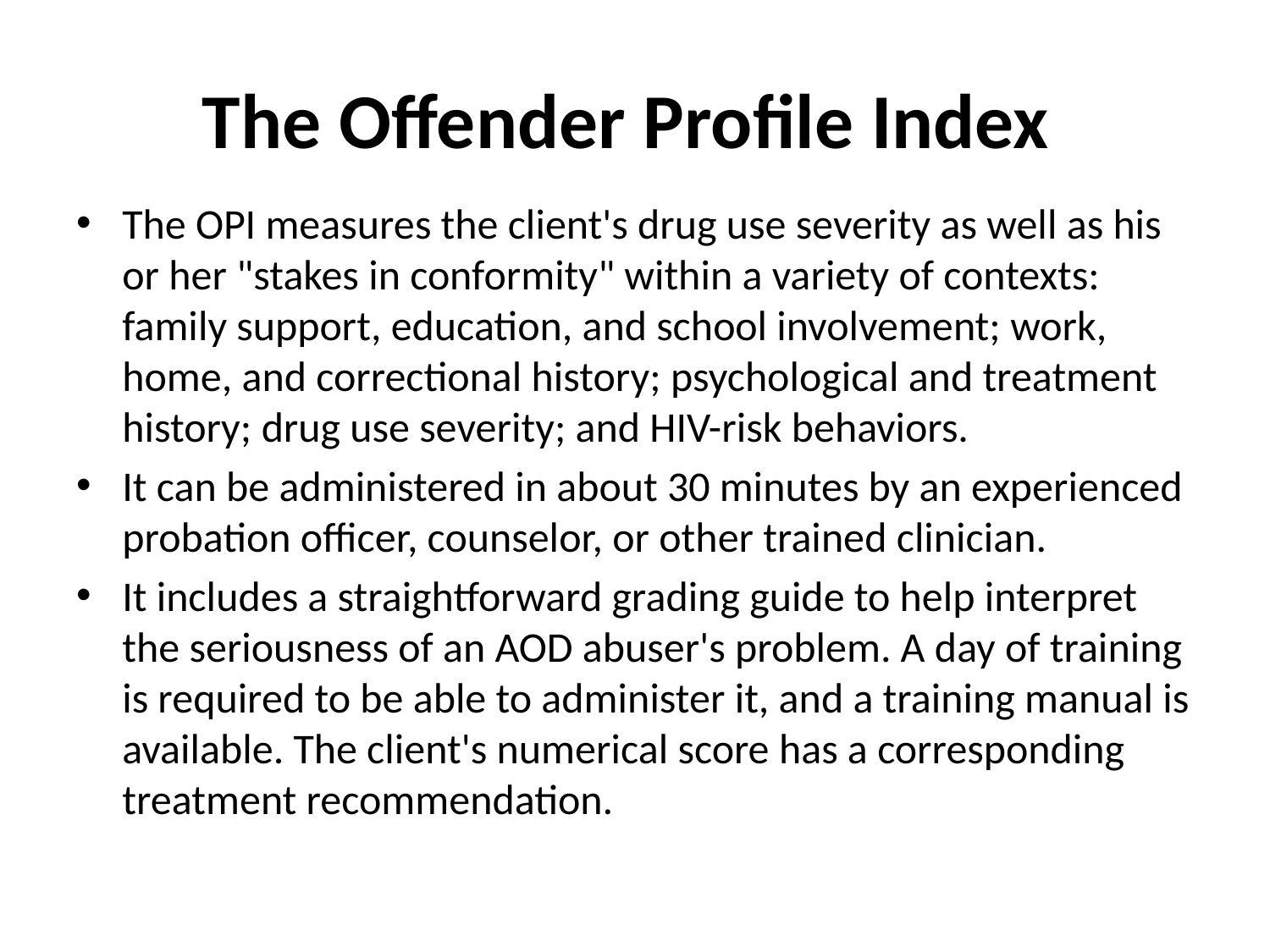

# The Offender Profile Index
The OPI measures the client's drug use severity as well as his or her "stakes in conformity" within a variety of contexts: family support, education, and school involvement; work, home, and correctional history; psychological and treatment history; drug use severity; and HIV-risk behaviors.
It can be administered in about 30 minutes by an experienced probation officer, counselor, or other trained clinician.
It includes a straightforward grading guide to help interpret the seriousness of an AOD abuser's problem. A day of training is required to be able to administer it, and a training manual is available. The client's numerical score has a corresponding treatment recommendation.